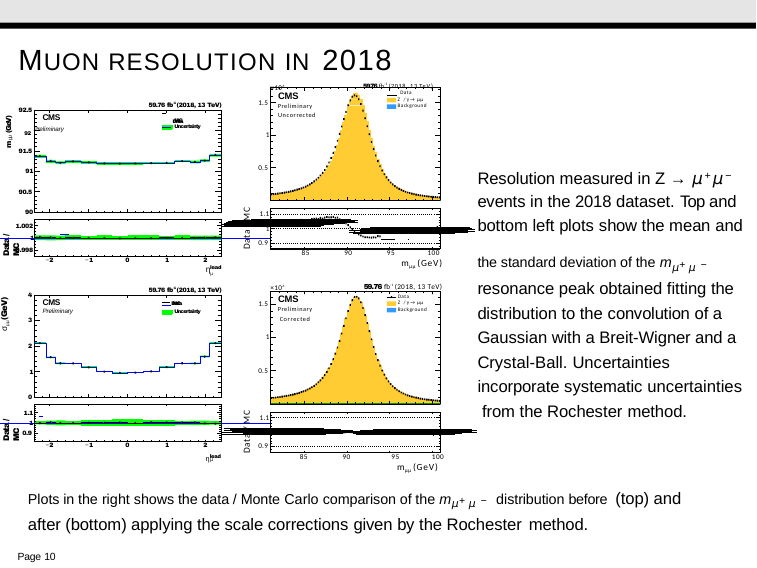

# MUON RESOLUTION IN 2018

×106	59.76 fb-1 (2018, 13 TeV)
         Data
Z /  γ → µµ
Background

CMS

1.5

Preliminary  Uncorrected

59.76 fb-1 (2018, 13 TeV)

92.5

      Data

mµµ (GeV)

CMS

MC

92 Preliminary
Uncertainty

1

91.5

0.5

Resolution measured in Z → µ+µ−
91

events in the 2018 dataset. Top and  bottom left plots show the mean and

90.5

Data / MC
90
1.002
1
0.998
1.1
1
0.9

Data / MC

the standard deviation of the mµ+ µ−  resonance peak obtained fitting the  distribution to the convolution of a  Gaussian with a Breit-Wigner and a  Crystal-Ball. Uncertainties  incorporate systematic uncertainties  from the Rochester method.

85	90	95	100
mµµ (GeV)

59.76 fb-1 (2018, 13 TeV)

−2
−1
0
1
2
lead

ηµ
×106
59.76 fb-1 (2018, 13 TeV)
4
Data

CMS
      Data
σµµ (GeV)
CMS
Preliminary

Z /  γ → µµ
Background
      MC
Uncertainty

1.5

Preliminary  Corrected

3

1

2

0.5

1

0

Data / MC

1.1

Data / MC

1.1
1
0.9

1
0.9

−2
−1
0
1
2

ηlead

85
90	95	100
mµµ (GeV)

µ
Plots in the right shows the data / Monte Carlo comparison of the mµ+ µ− distribution before  (top) and after (bottom) applying the scale corrections given by the Rochester method.
Page 10